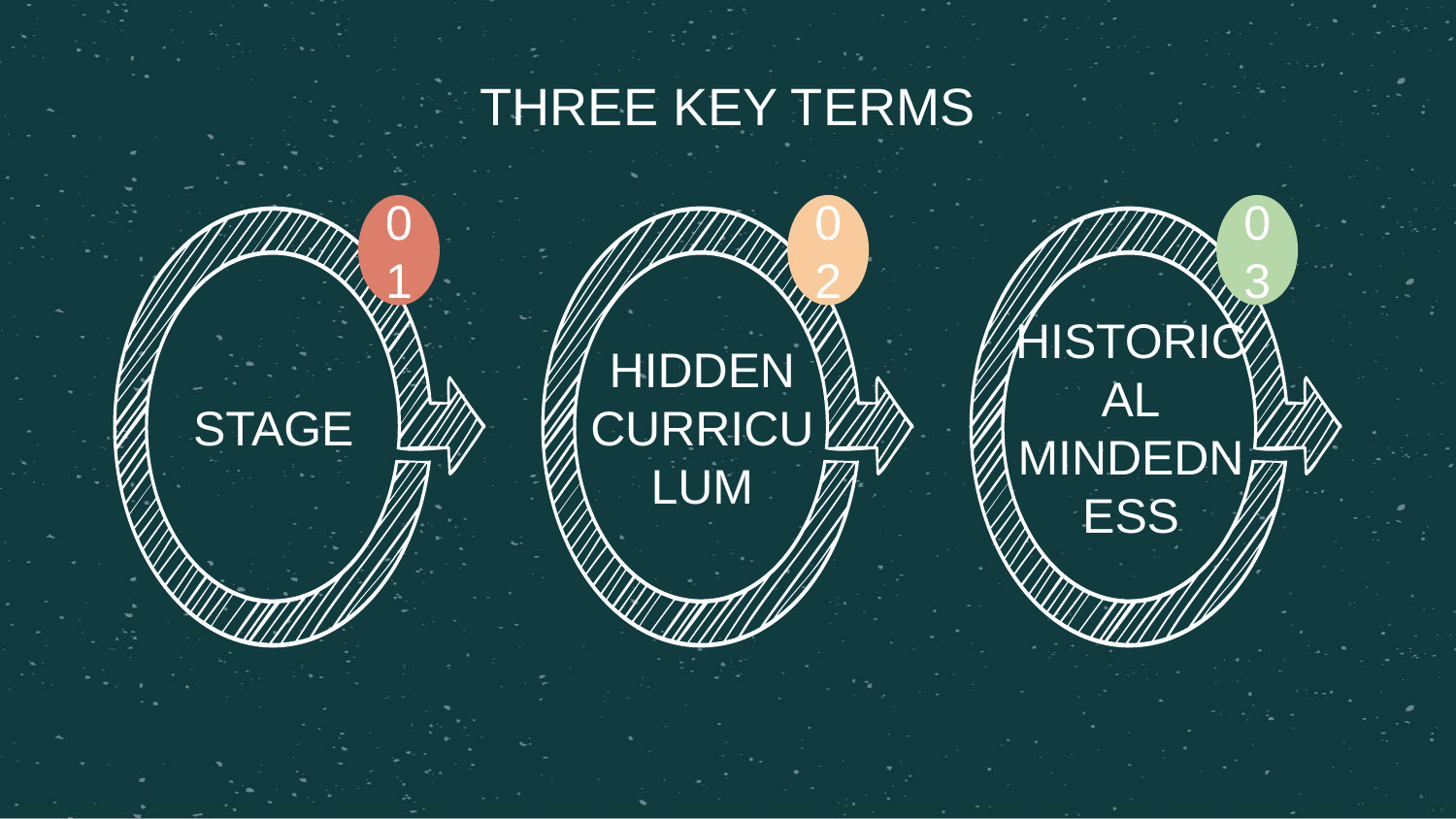

THREE KEY TERMS
01
02
03

HIDDEN
CURRICULUM
HISTORICAL
MINDEDNESS
STAGE